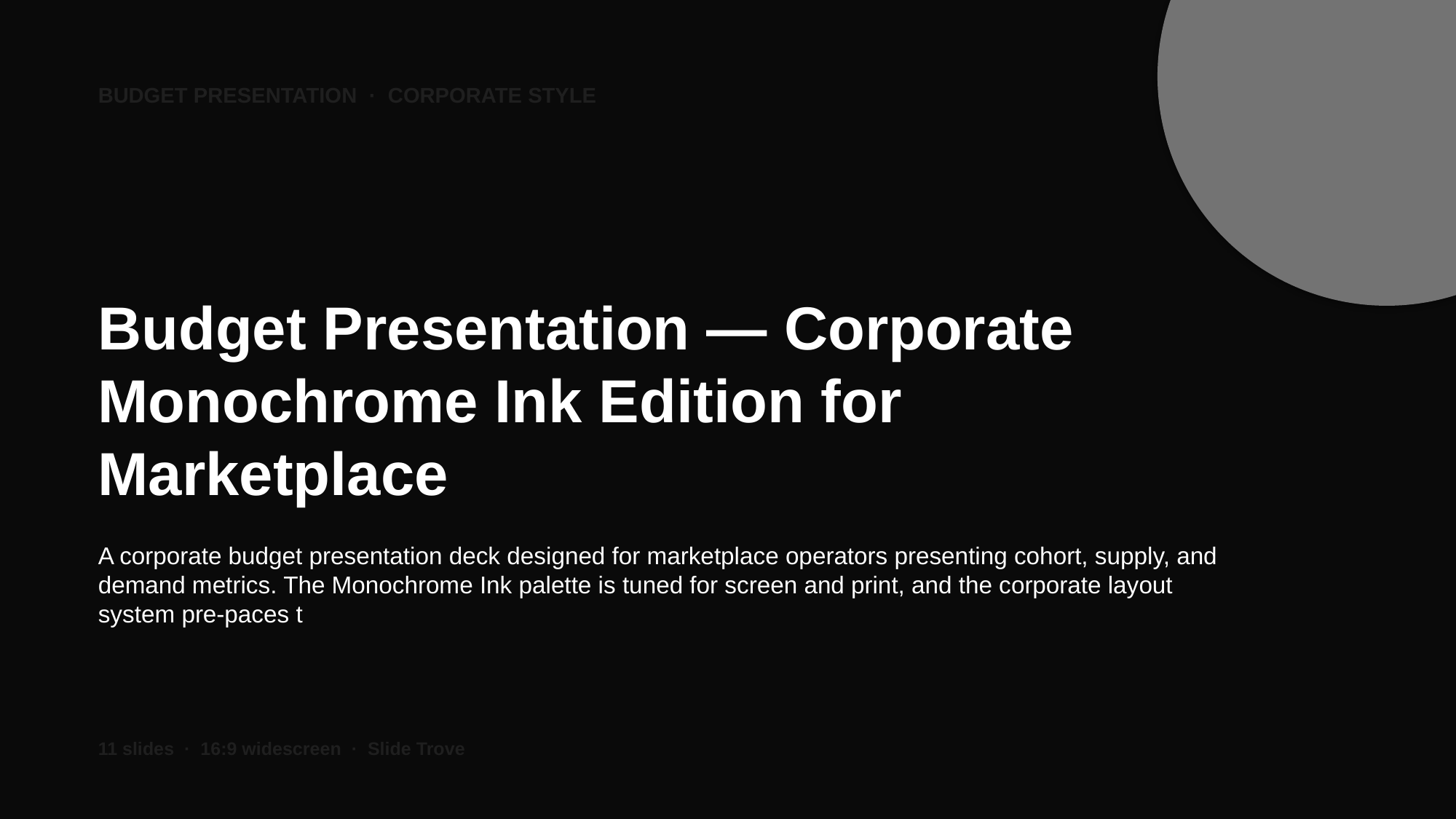

BUDGET PRESENTATION  ·  CORPORATE STYLE
Budget Presentation — Corporate Monochrome Ink Edition for Marketplace
A corporate budget presentation deck designed for marketplace operators presenting cohort, supply, and demand metrics. The Monochrome Ink palette is tuned for screen and print, and the corporate layout system pre-paces t
11 slides  ·  16:9 widescreen  ·  Slide Trove